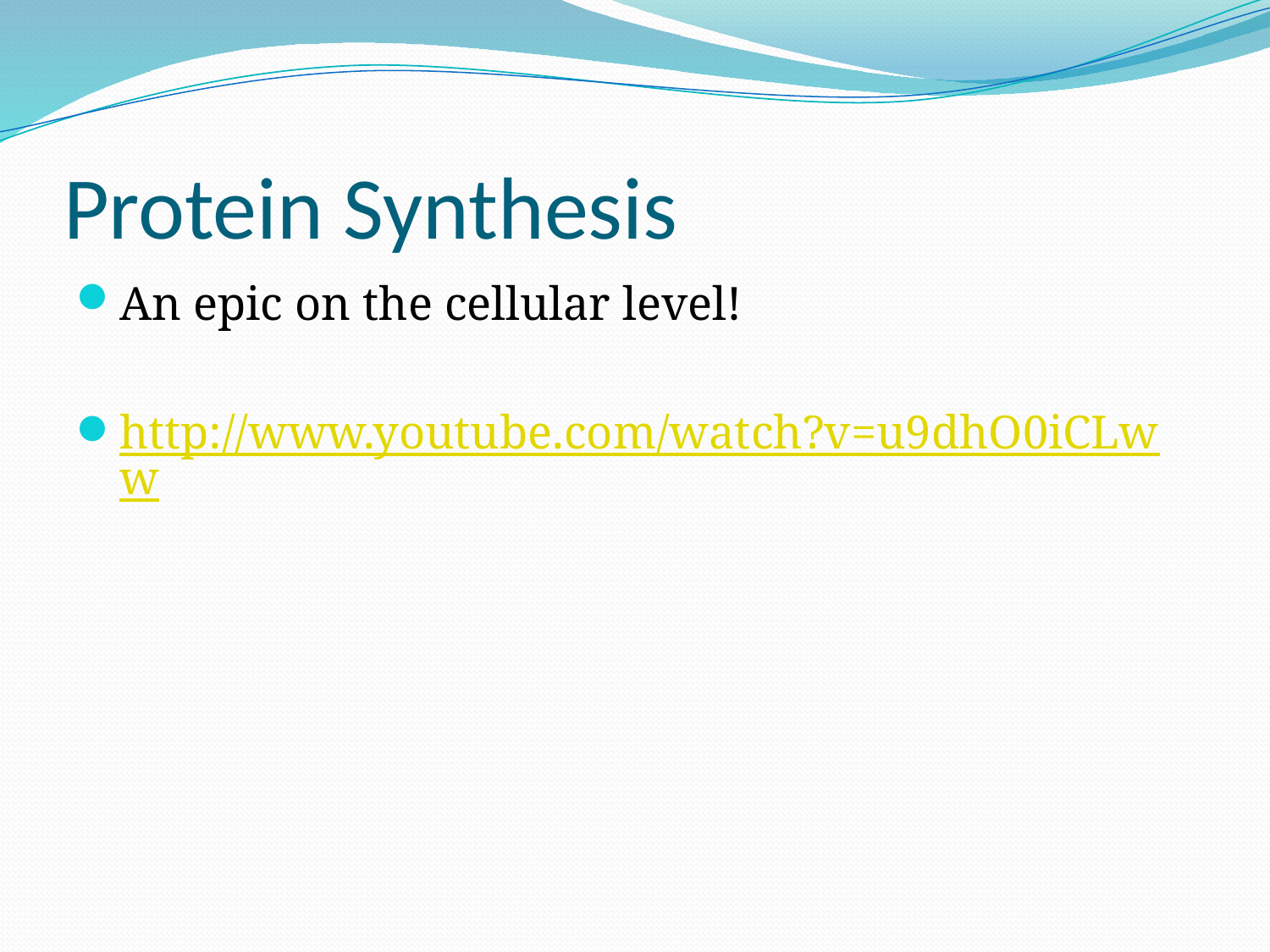

# Protein Synthesis
An epic on the cellular level!

http://www.youtube.com/watch?v=u9dhO0iCLww